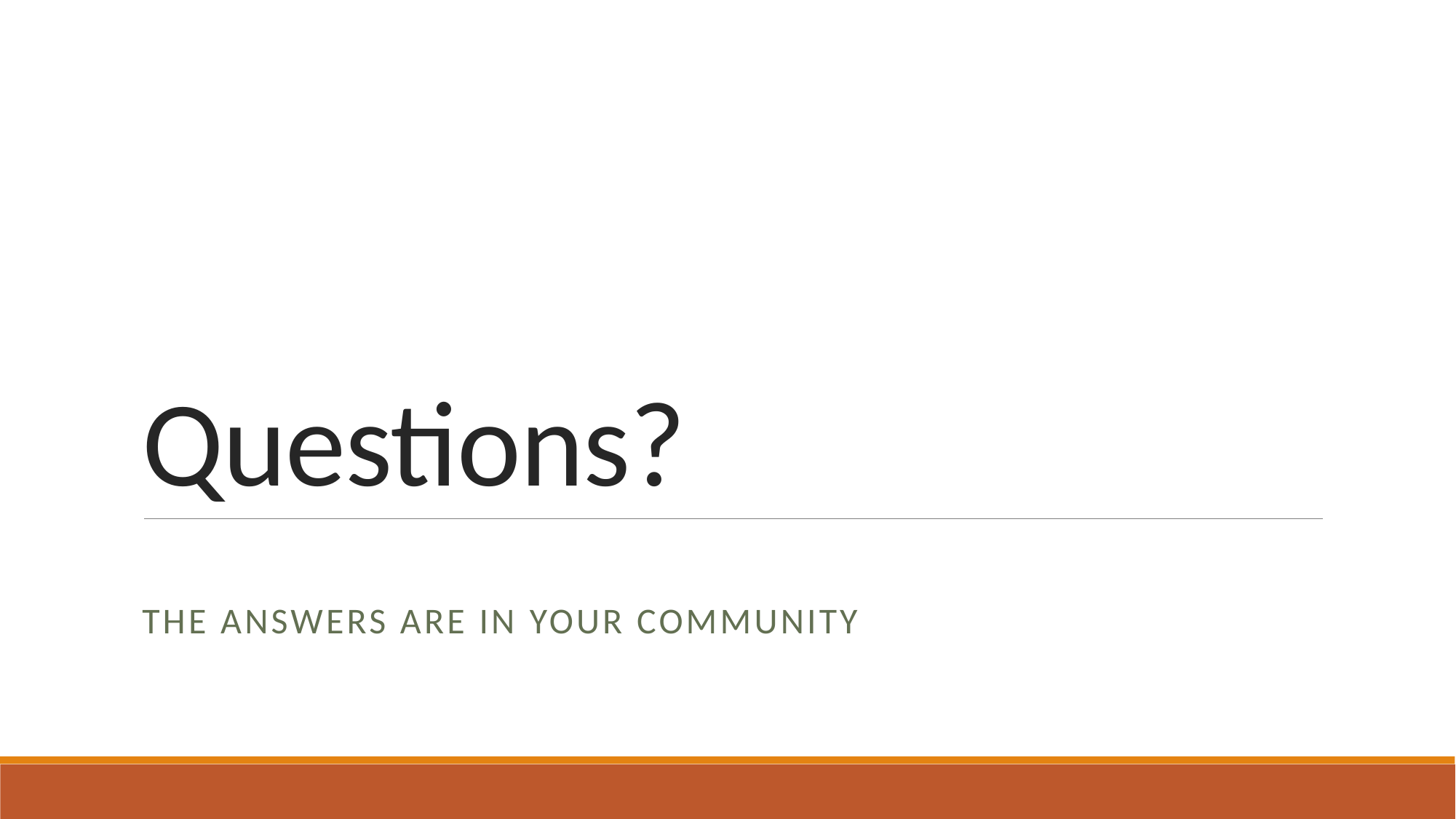

# Questions?

The answers are in YOUR community